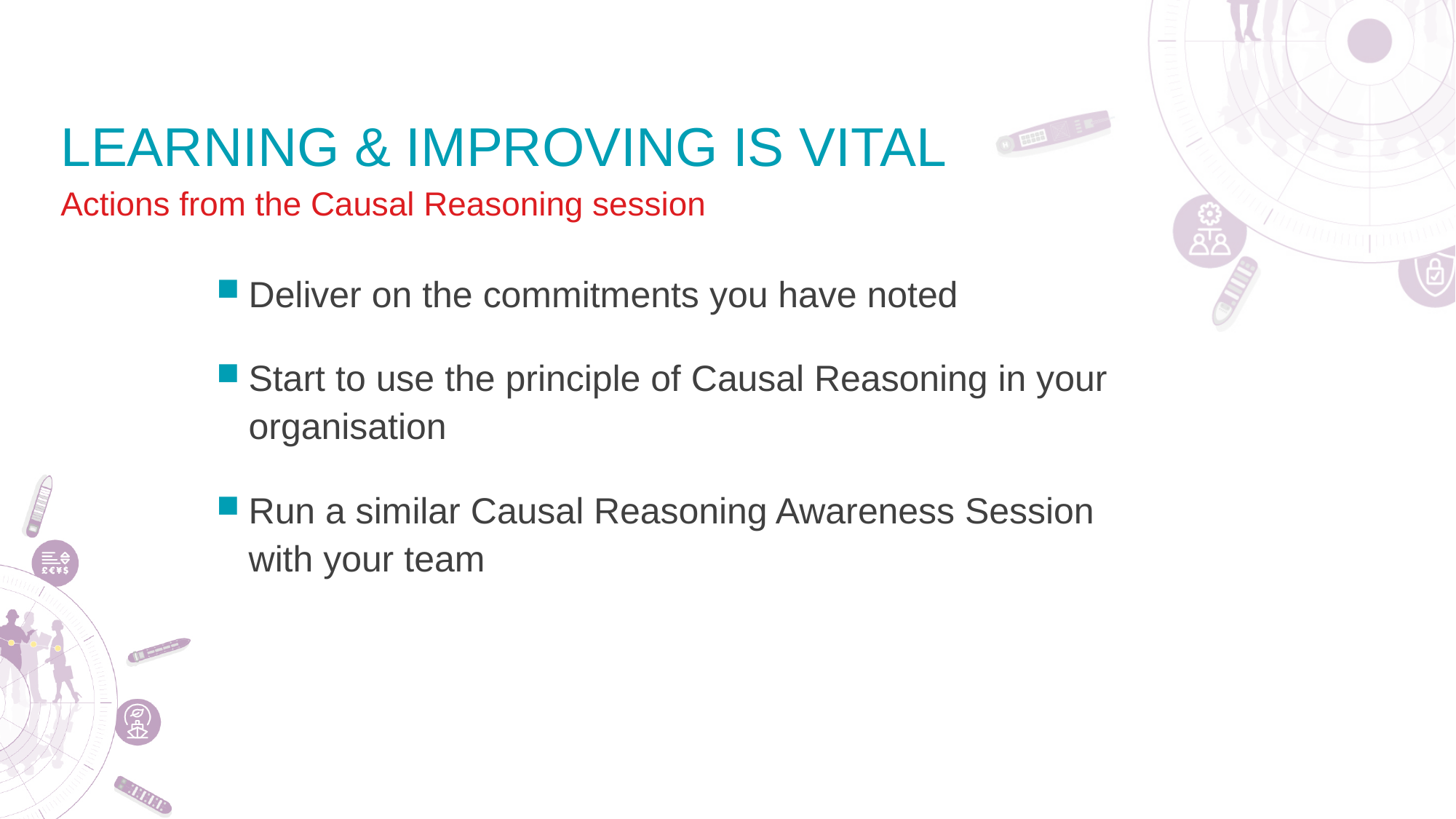

# LEARNING & IMPROVING IS VITAL
Actions from the Causal Reasoning session

Deliver on the commitments you have noted
Start to use the principle of Causal Reasoning in your organisation
Run a similar Causal Reasoning Awareness Session   with your team